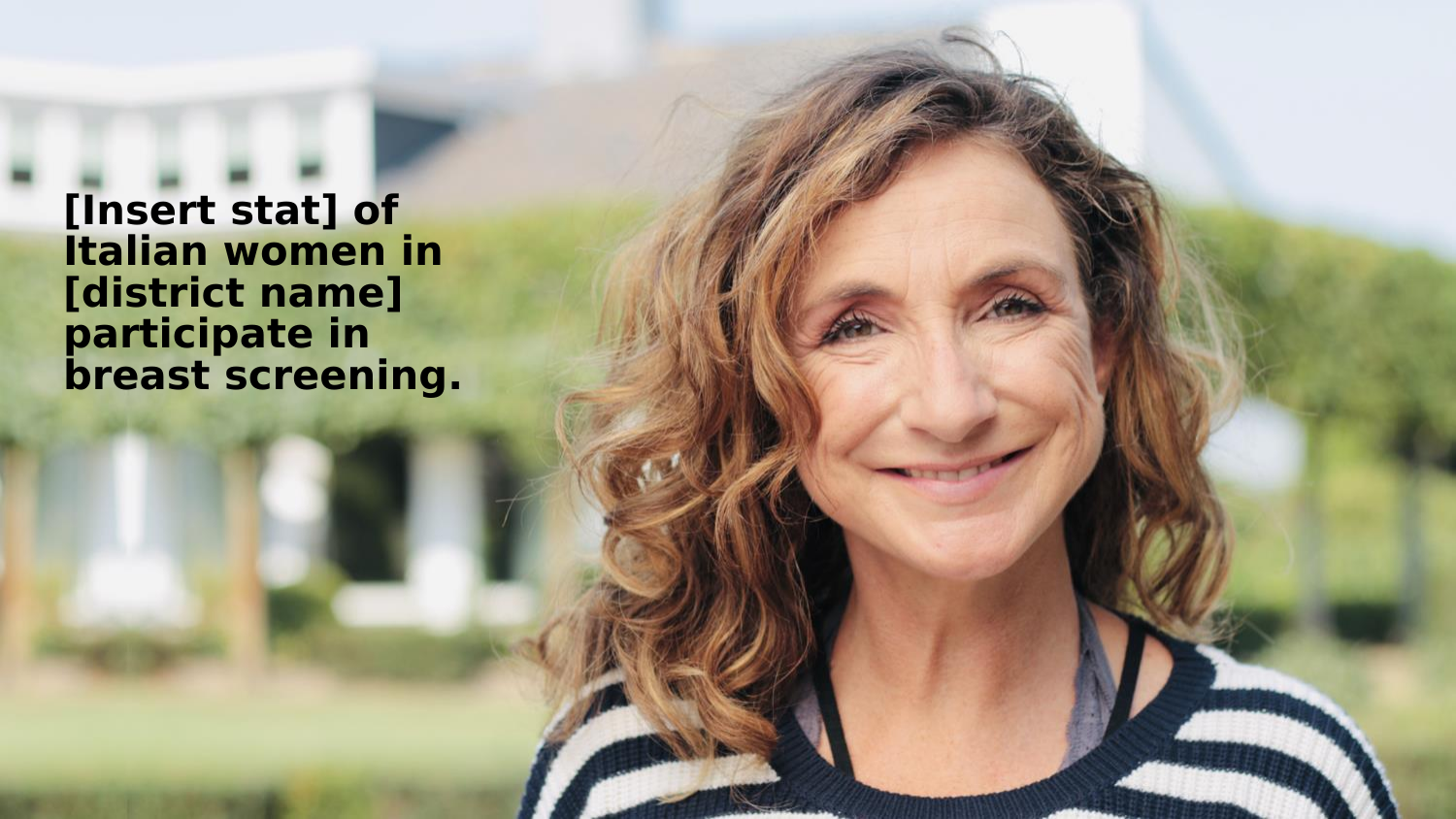

[Insert stat] of Italian women in [district name] participate in breast screening.